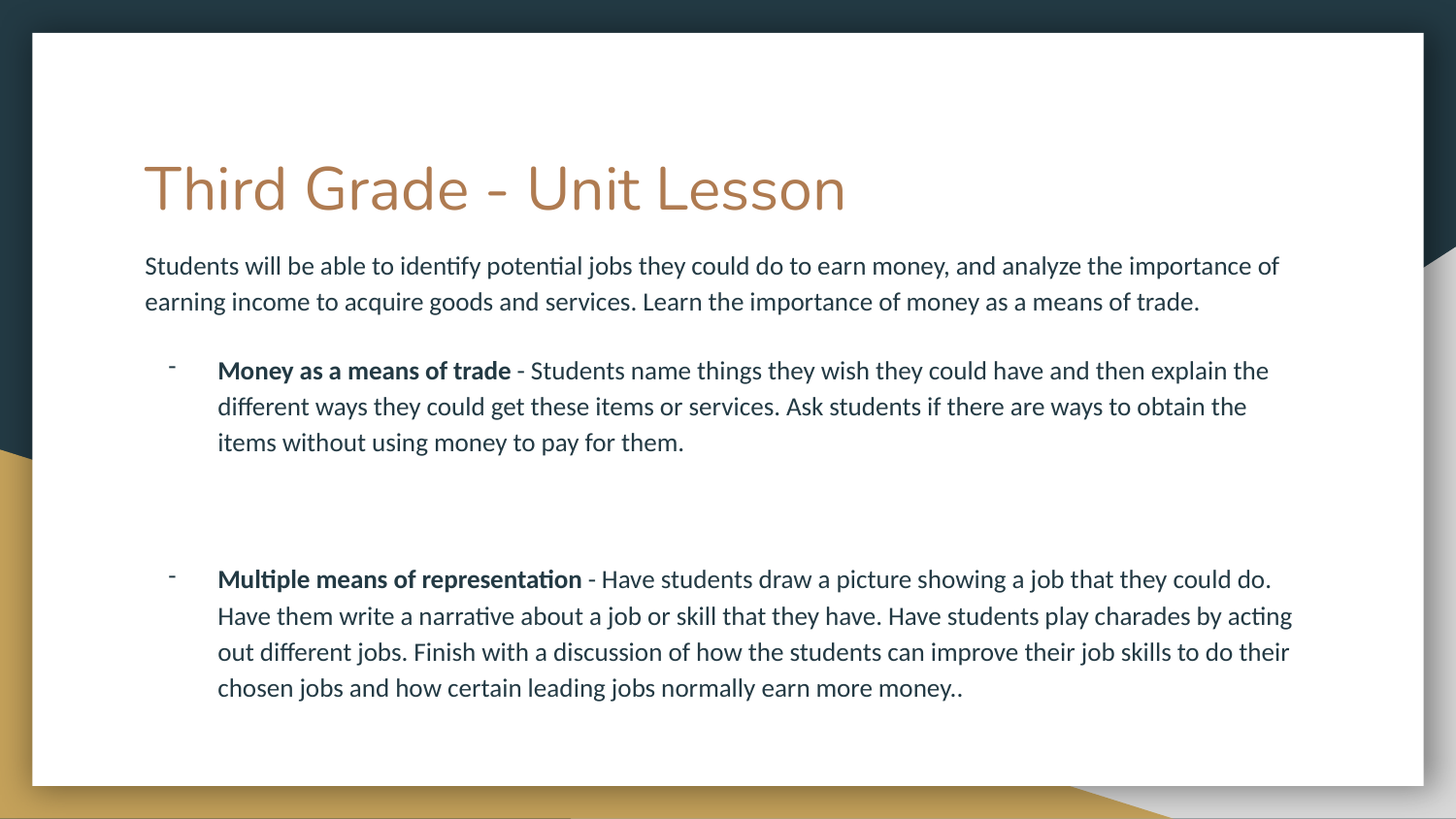

# Third Grade - Unit Lesson
Students will be able to identify potential jobs they could do to earn money, and analyze the importance of earning income to acquire goods and services. Learn the importance of money as a means of trade.
Money as a means of trade - Students name things they wish they could have and then explain the different ways they could get these items or services. Ask students if there are ways to obtain the items without using money to pay for them.

Multiple means of representation - Have students draw a picture showing a job that they could do. Have them write a narrative about a job or skill that they have. Have students play charades by acting out different jobs. Finish with a discussion of how the students can improve their job skills to do their chosen jobs and how certain leading jobs normally earn more money..